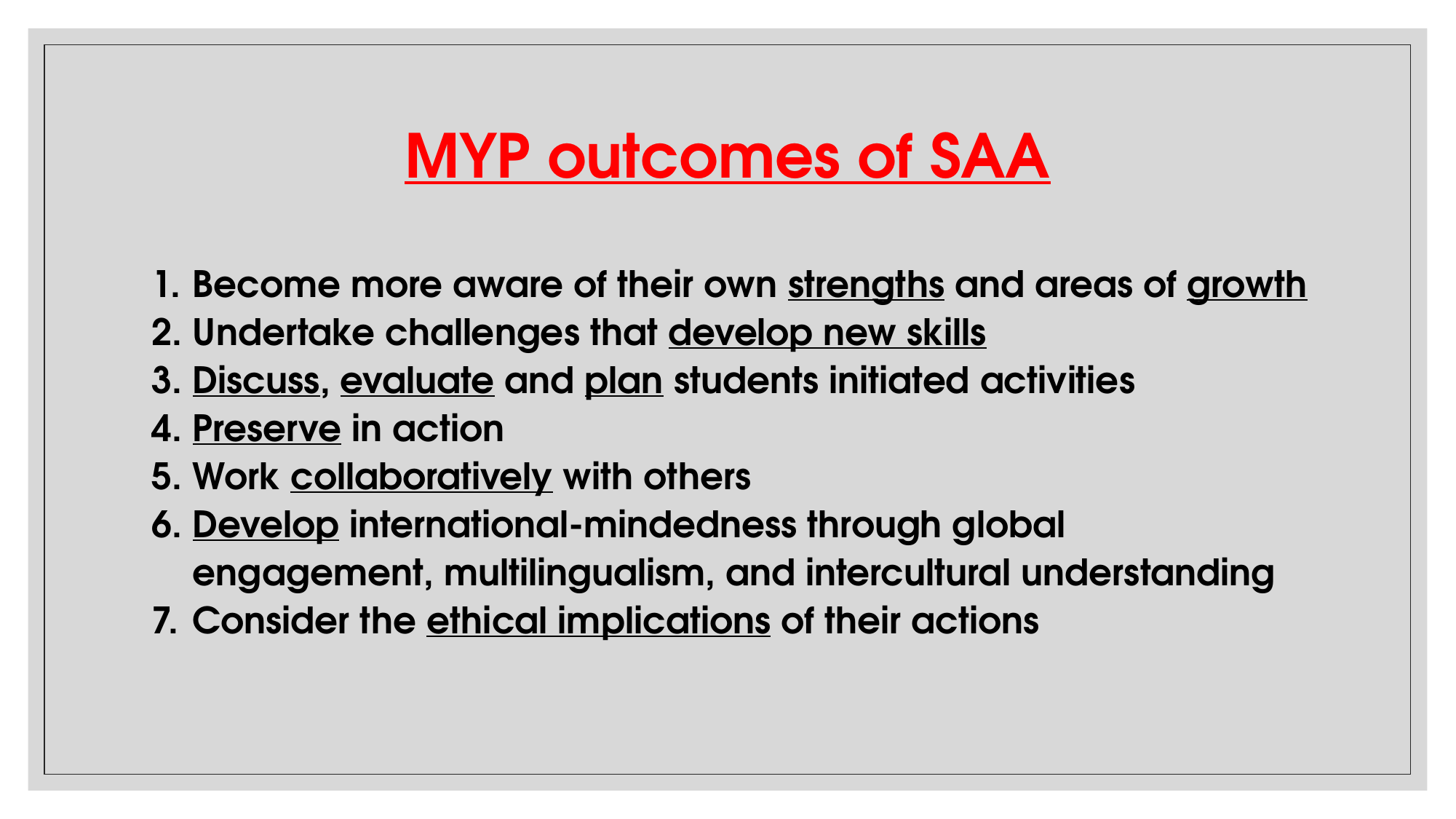

# MYP outcomes of SAA
Become more aware of their own strengths and areas of growth
Undertake challenges that develop new skills
Discuss, evaluate and plan students initiated activities
Preserve in action
Work collaboratively with others
Develop international-mindedness through global engagement, multilingualism, and intercultural understanding
Consider the ethical implications of their actions